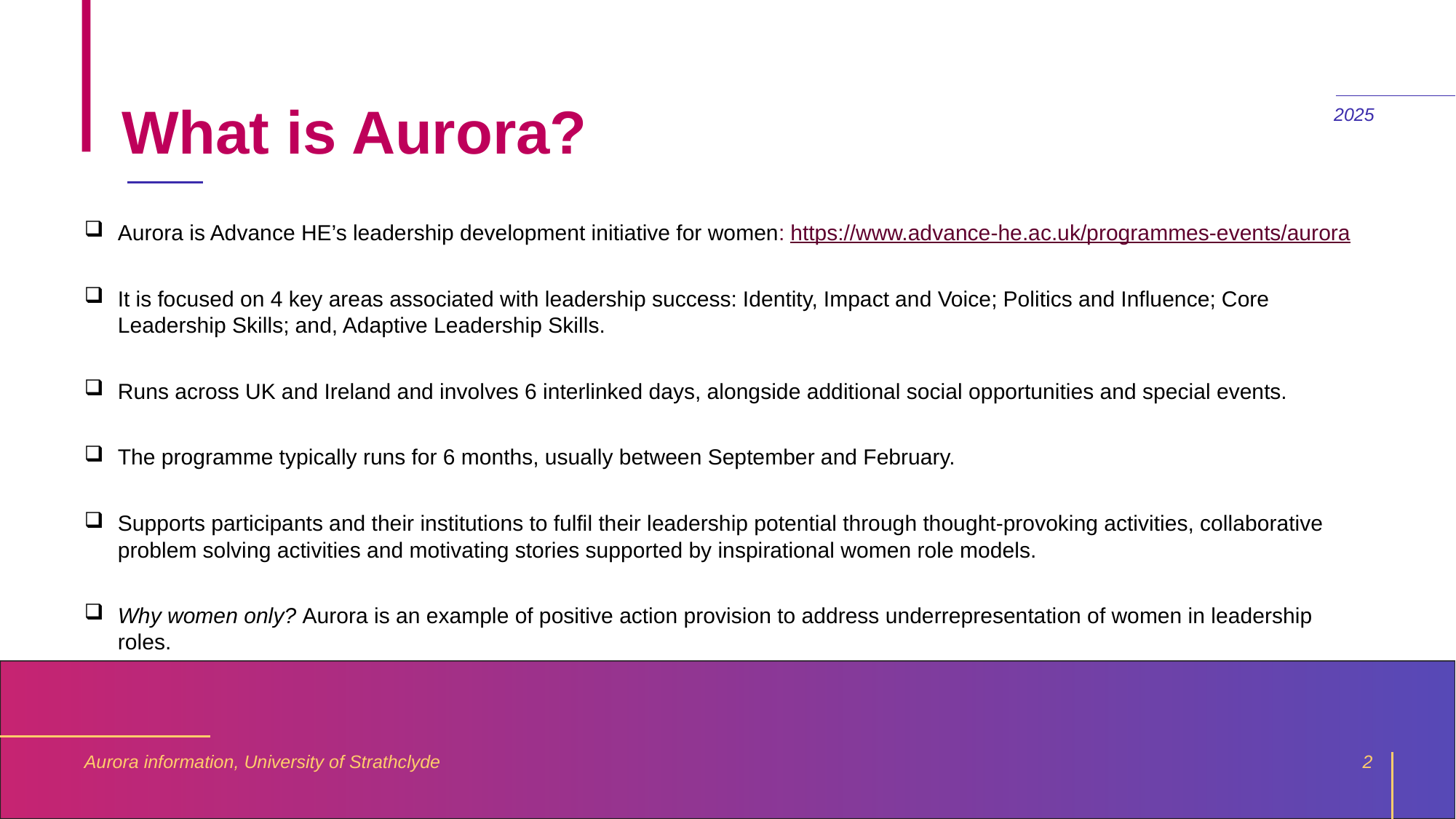

# What is Aurora?
2025
Aurora is Advance HE’s leadership development initiative for women: https://www.advance-he.ac.uk/programmes-events/aurora

It is focused on 4 key areas associated with leadership success: Identity, Impact and Voice; Politics and Influence; Core Leadership Skills; and, Adaptive Leadership Skills.

Runs across UK and Ireland and involves 6 interlinked days, alongside additional social opportunities and special events.

The programme typically runs for 6 months, usually between September and February.

Supports participants and their institutions to fulfil their leadership potential through thought-provoking activities, collaborative problem solving activities and motivating stories supported by inspirational women role models.

Why women only? Aurora is an example of positive action provision to address underrepresentation of women in leadership roles.
Aurora information, University of Strathclyde
2